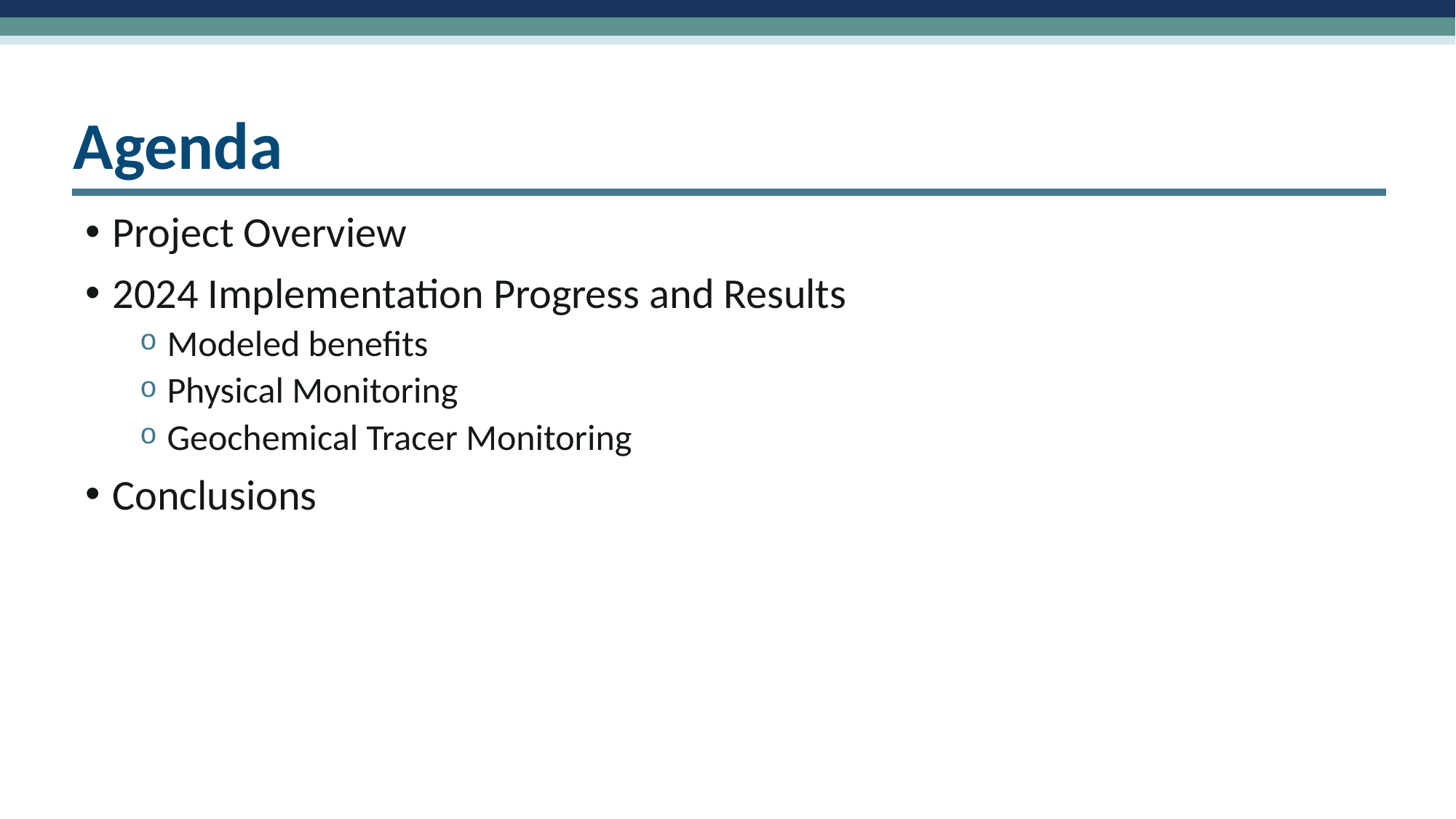

# Agenda
Project Overview
2024 Implementation Progress and Results
Modeled benefits
Physical Monitoring
Geochemical Tracer Monitoring
Conclusions